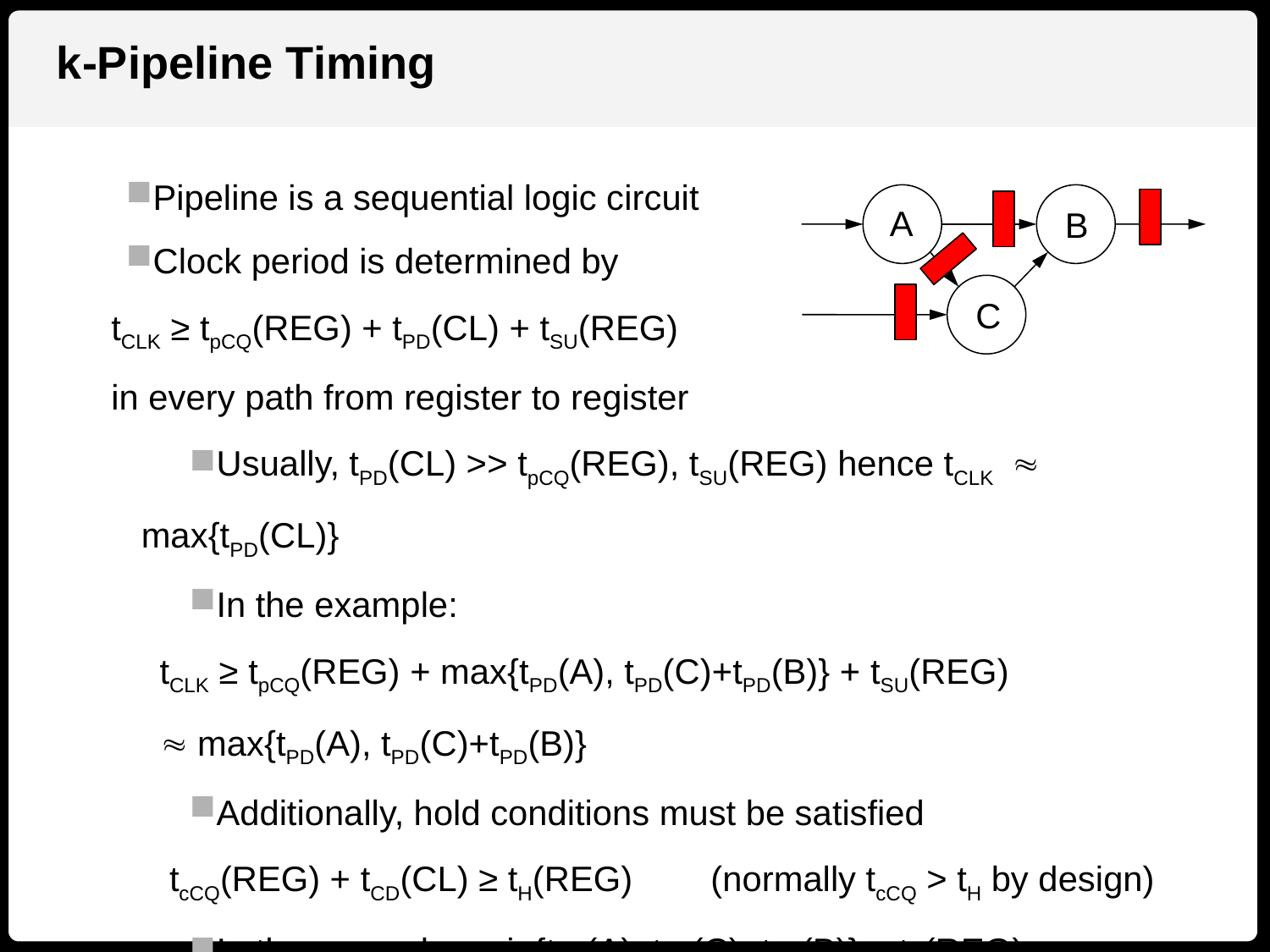

k-Pipeline Timing
Pipeline is a sequential logic circuit
Clock period is determined by
tCLK ≥ tpCQ(REG) + tPD(CL) + tSU(REG)
in every path from register to register
Usually, tPD(CL) >> tpCQ(REG), tSU(REG) hence tCLK ≈ max{tPD(CL)}
In the example:
	tCLK ≥ tpCQ(REG) + max{tPD(A), tPD(C)+tPD(B)} + tSU(REG)
	≈ max{tPD(A), tPD(C)+tPD(B)}
Additionally, hold conditions must be satisfied
	 tcCQ(REG) + tCD(CL) ≥ tH(REG)        (normally tcCQ > tH by design)
In the example:  min{tCD(A), tCD(C)+tCD(B)} ≥ tH(REG)

A
B

C